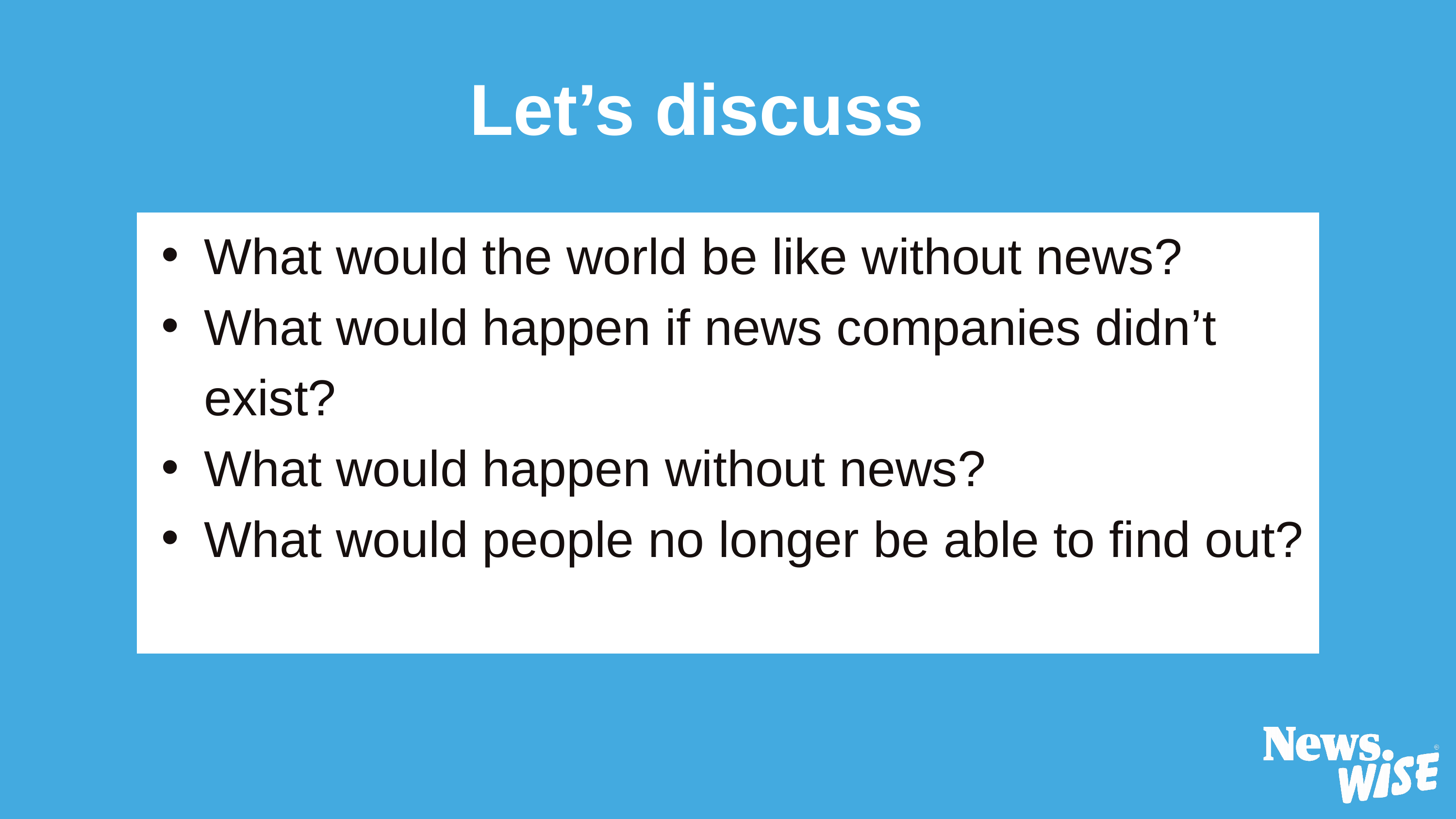

Let’s discuss

What would the world be like without news?
What would happen if news companies didn’t exist?
What would happen without news?
What would people no longer be able to find out?